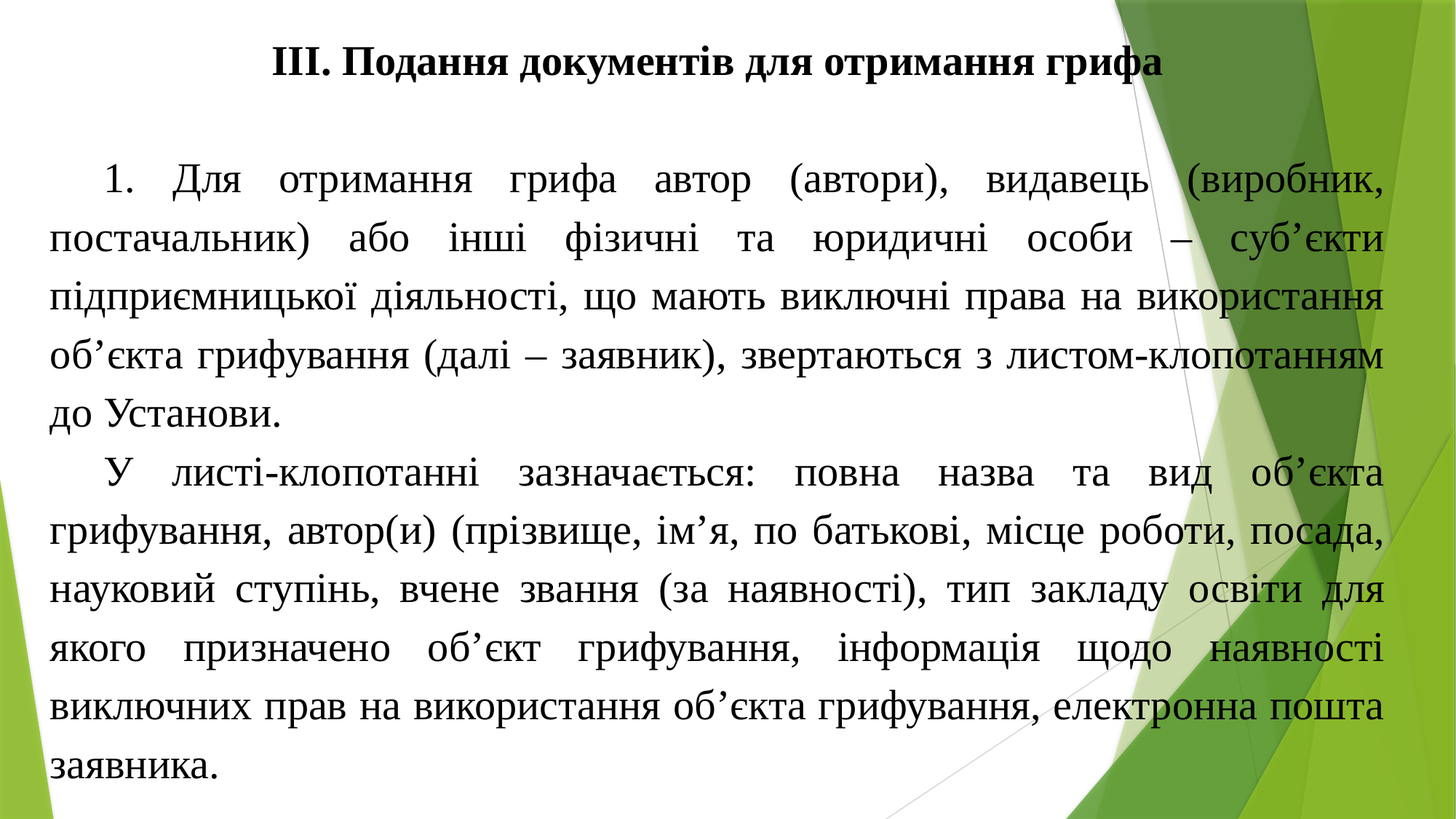

ІІІ. Подання документів для отримання грифа

1. Для отримання грифа автор (автори), видавець (виробник, постачальник) або інші фізичні та юридичні особи – суб’єкти підприємницької діяльності, що мають виключні права на використання об’єкта грифування (далі – заявник), звертаються з листом-клопотанням до Установи.
У листі-клопотанні зазначається: повна назва та вид об’єкта грифування, автор(и) (прізвище, ім’я, по батькові, місце роботи, посада, науковий ступінь, вчене звання (за наявності), тип закладу освіти для якого призначено об’єкт грифування, інформація щодо наявності виключних прав на використання об’єкта грифування, електронна пошта заявника.